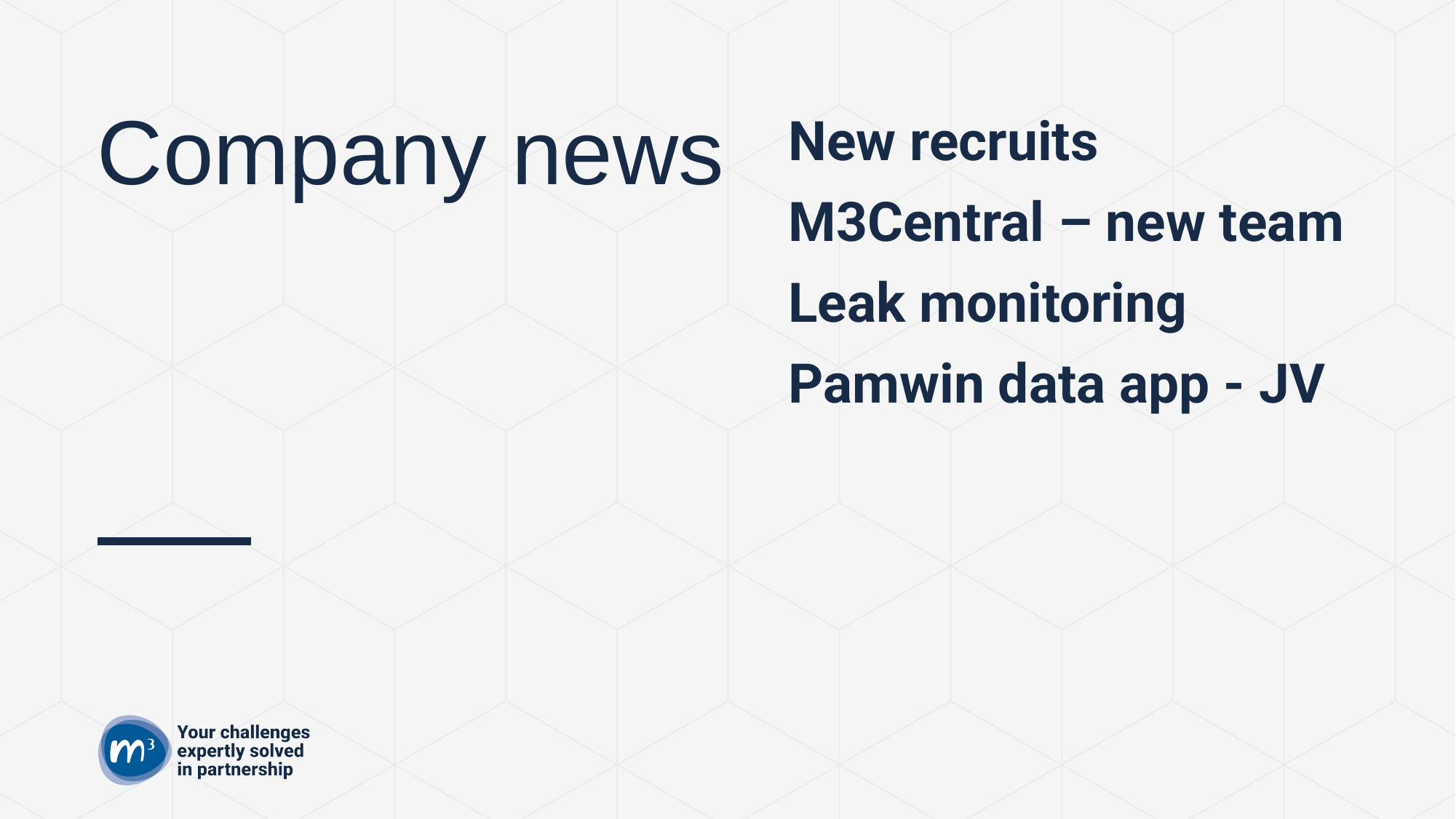

# Company news
New recruits
M3Central – new team
Leak monitoring
Pamwin data app - JV